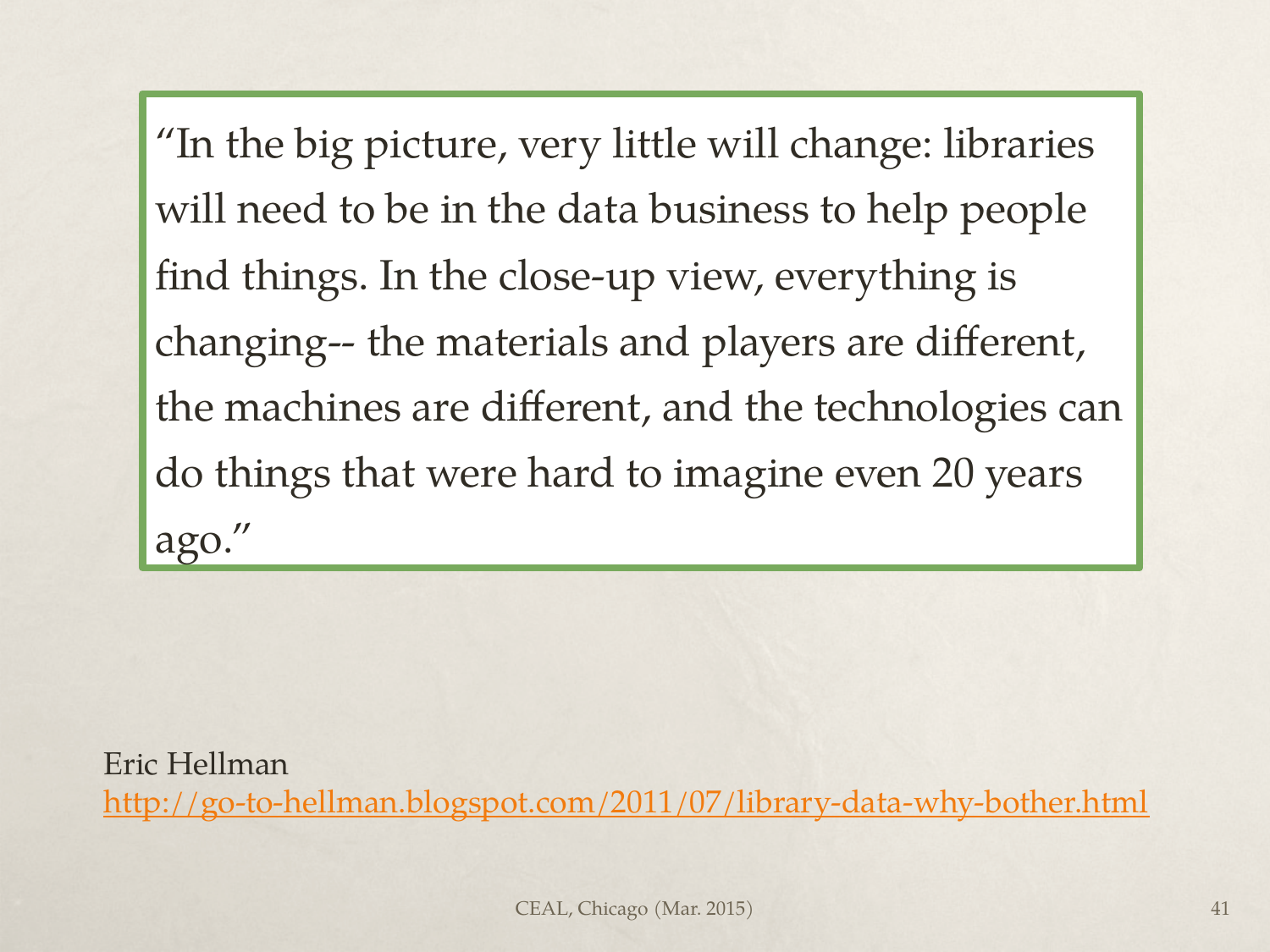

“In the big picture, very little will change: libraries will need to be in the data business to help people find things. In the close-up view, everything is changing-- the materials and players are different, the machines are different, and the technologies can do things that were hard to imagine even 20 years ago.”
Eric Hellman
http://go-to-hellman.blogspot.com/2011/07/library-data-why-bother.html
CEAL, Chicago (Mar. 2015)
41